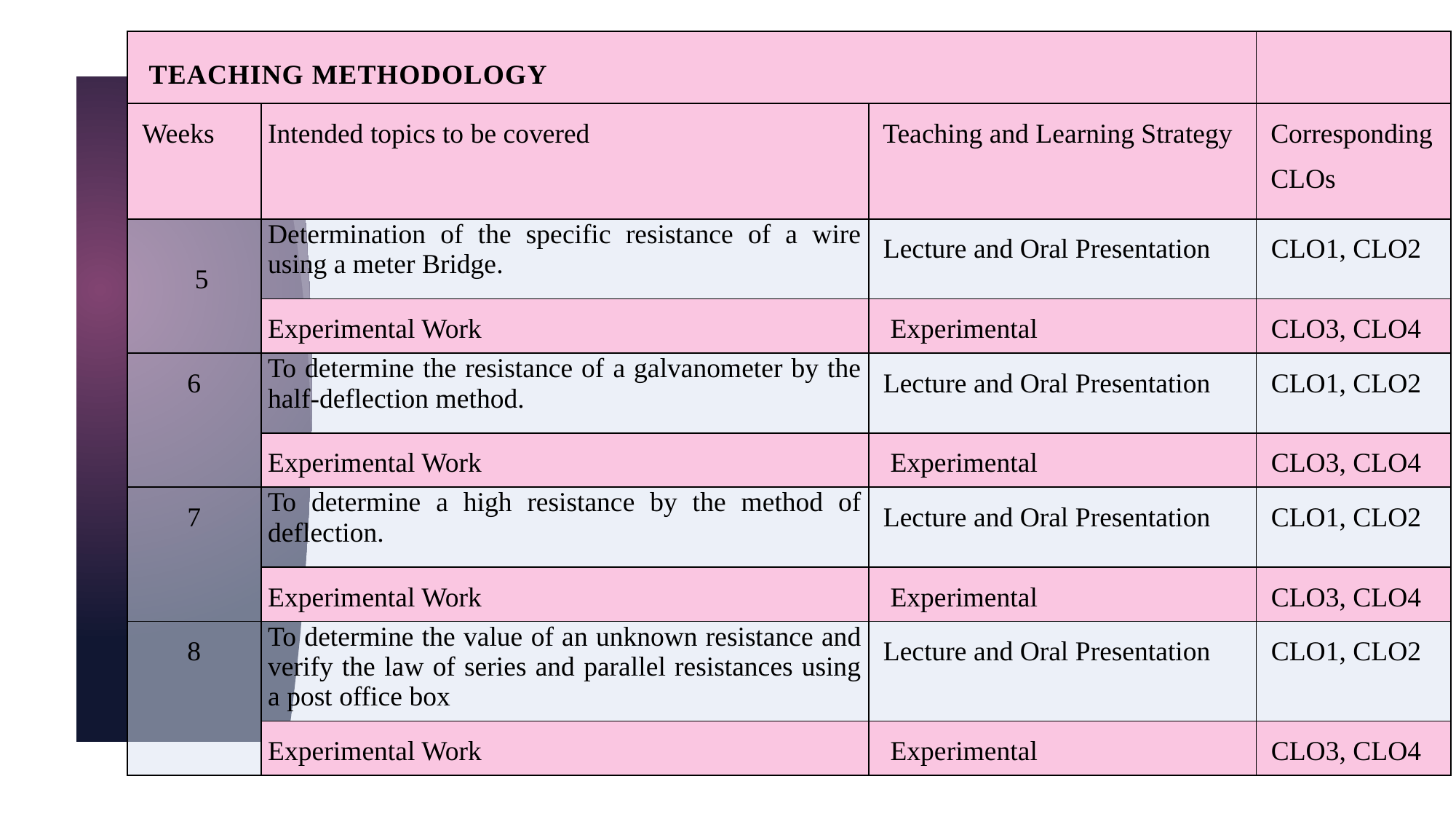

| TEACHING METHODOLOGY |  |  |  |
| --- | --- | --- | --- |
| Weeks | Intended topics to be covered | Teaching and Learning Strategy | Corresponding CLOs |
| 5 | Determination of the specific resistance of a wire using a meter Bridge. | Lecture and Oral Presentation | CLO1, CLO2 |
|  | Experimental Work | Experimental | CLO3, CLO4 |
| 6 | To determine the resistance of a galvanometer by the half-deflection method. | Lecture and Oral Presentation | CLO1, CLO2 |
| 3 | Experimental Work | Experimental | CLO3, CLO4 |
| 7 | To determine a high resistance by the method of deflection. | Lecture and Oral Presentation | CLO1, CLO2 |
| 5 | Experimental Work | Experimental | CLO3, CLO4 |
| 8 | To determine the value of an unknown resistance and verify the law of series and parallel resistances using a post office box | Lecture and Oral Presentation | CLO1, CLO2 |
| 7 | Experimental Work | Experimental | CLO3, CLO4 |